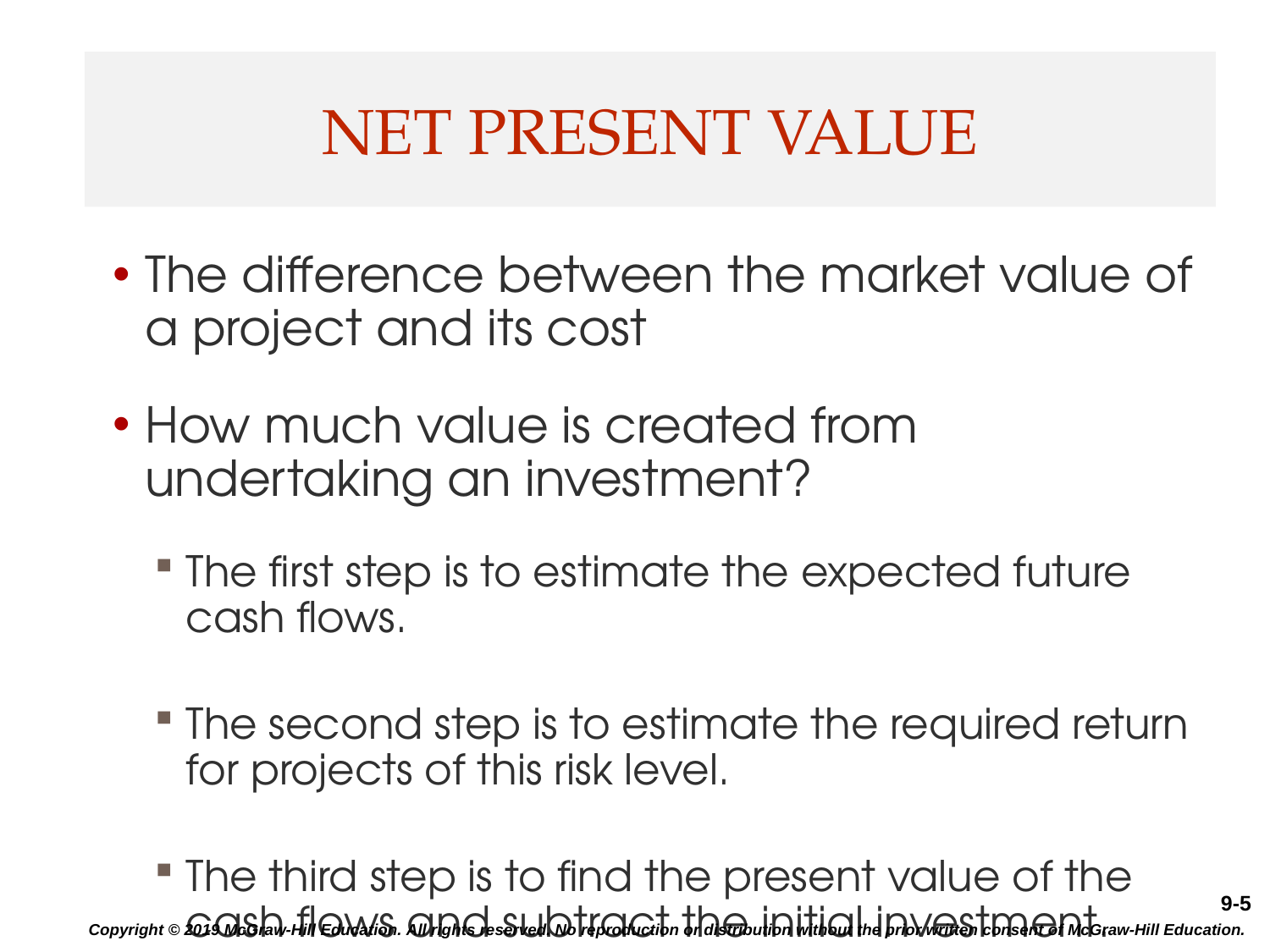

# Net Present Value
The difference between the market value of a project and its cost

How much value is created from undertaking an investment?

The first step is to estimate the expected future cash flows.

The second step is to estimate the required return for projects of this risk level.

The third step is to find the present value of the cash flows and subtract the initial investment.
Copyright © 2019 McGraw-Hill Education. All rights reserved. No reproduction or distribution without the prior written consent of McGraw-Hill Education.